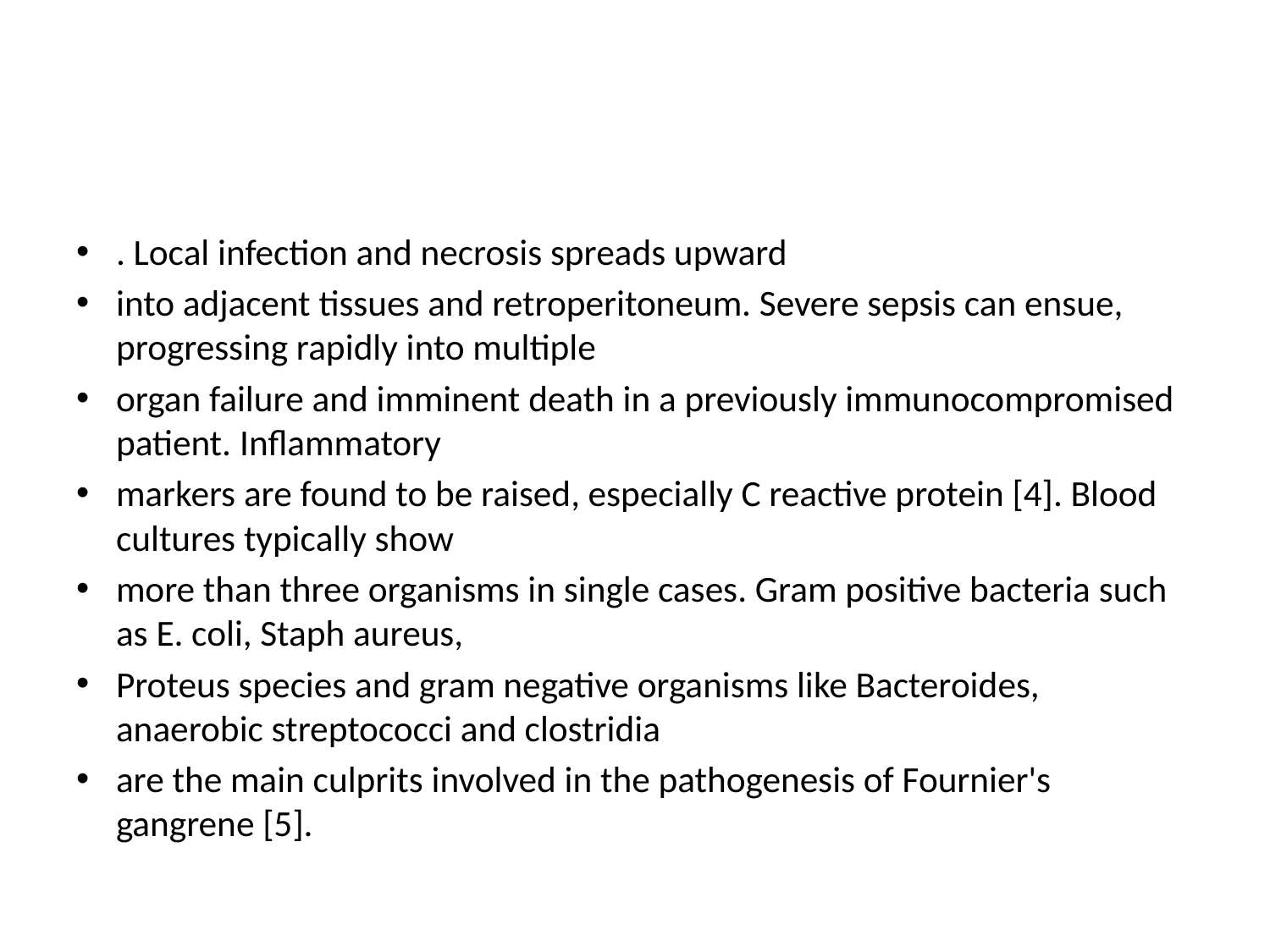

#
. Local infection and necrosis spreads upward
into adjacent tissues and retroperitoneum. Severe sepsis can ensue, progressing rapidly into multiple
organ failure and imminent death in a previously immunocompromised patient. Inflammatory
markers are found to be raised, especially C reactive protein [4]. Blood cultures typically show
more than three organisms in single cases. Gram positive bacteria such as E. coli, Staph aureus,
Proteus species and gram negative organisms like Bacteroides, anaerobic streptococci and clostridia
are the main culprits involved in the pathogenesis of Fournier's gangrene [5].